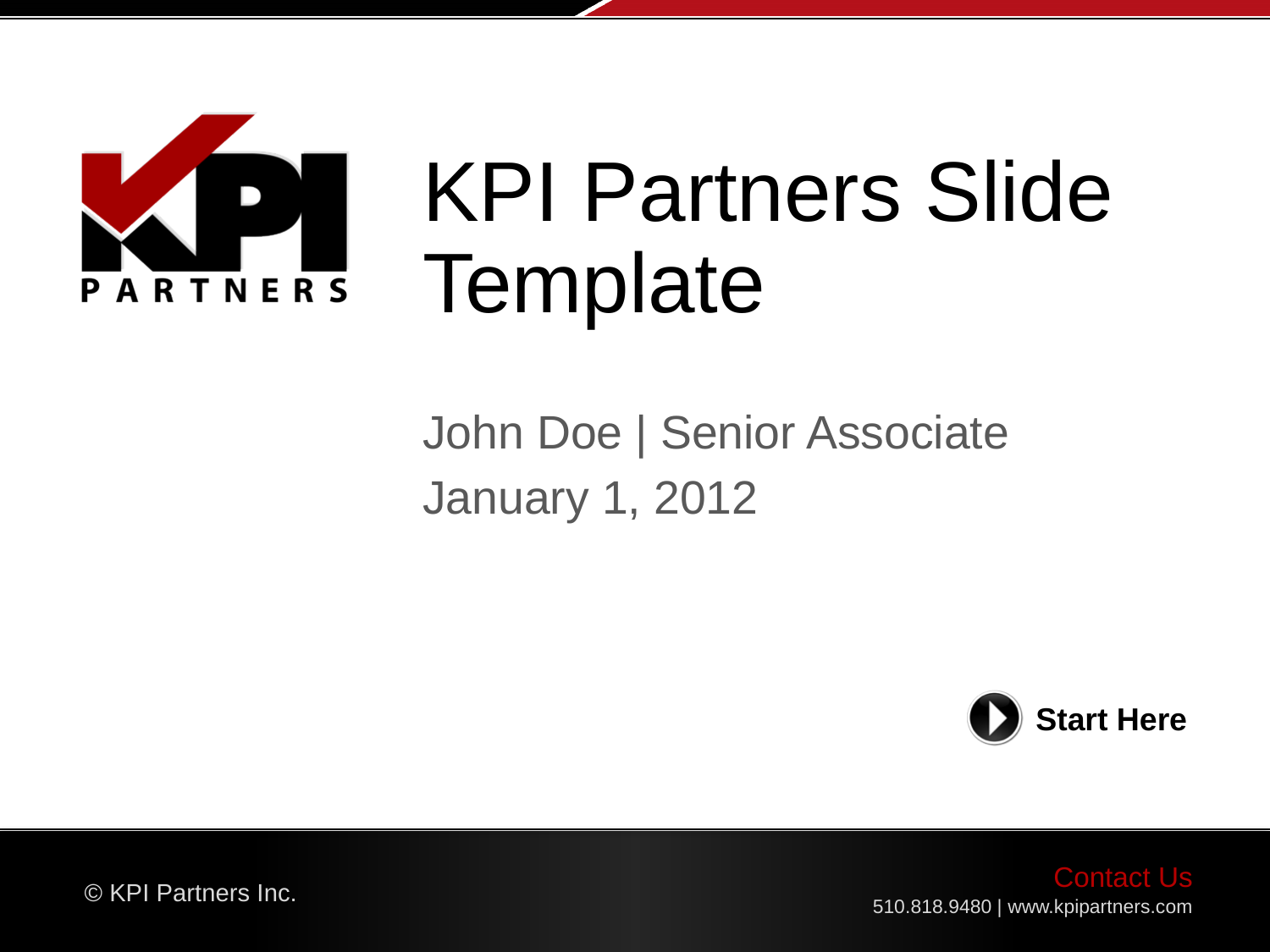

# KPI Partners Slide Template
John Doe | Senior Associate
January 1, 2012